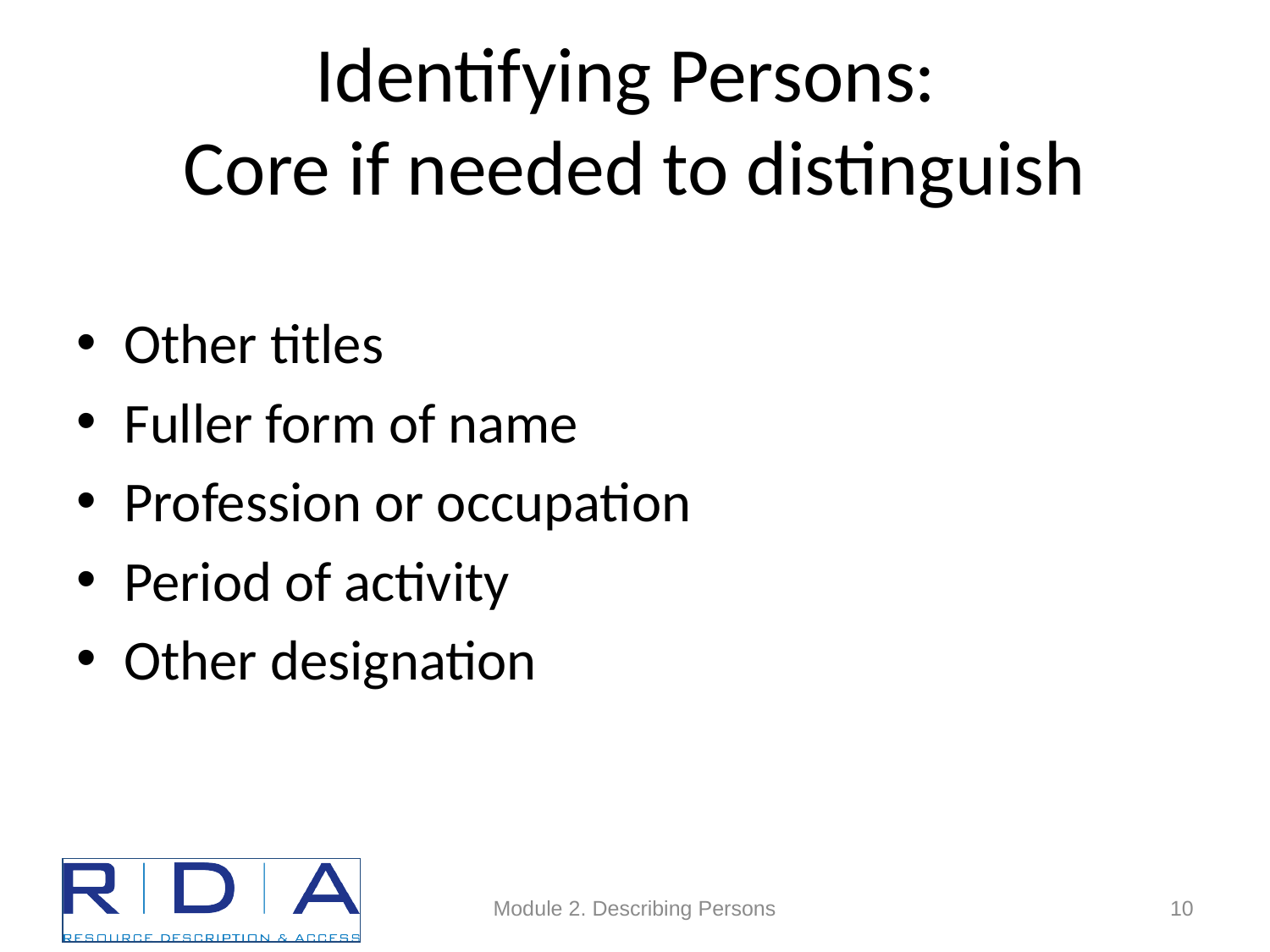

# Identifying Persons: Core if needed to distinguish

Other titles
Fuller form of name
Profession or occupation
Period of activity
Other designation
Module 2. Describing Persons
10